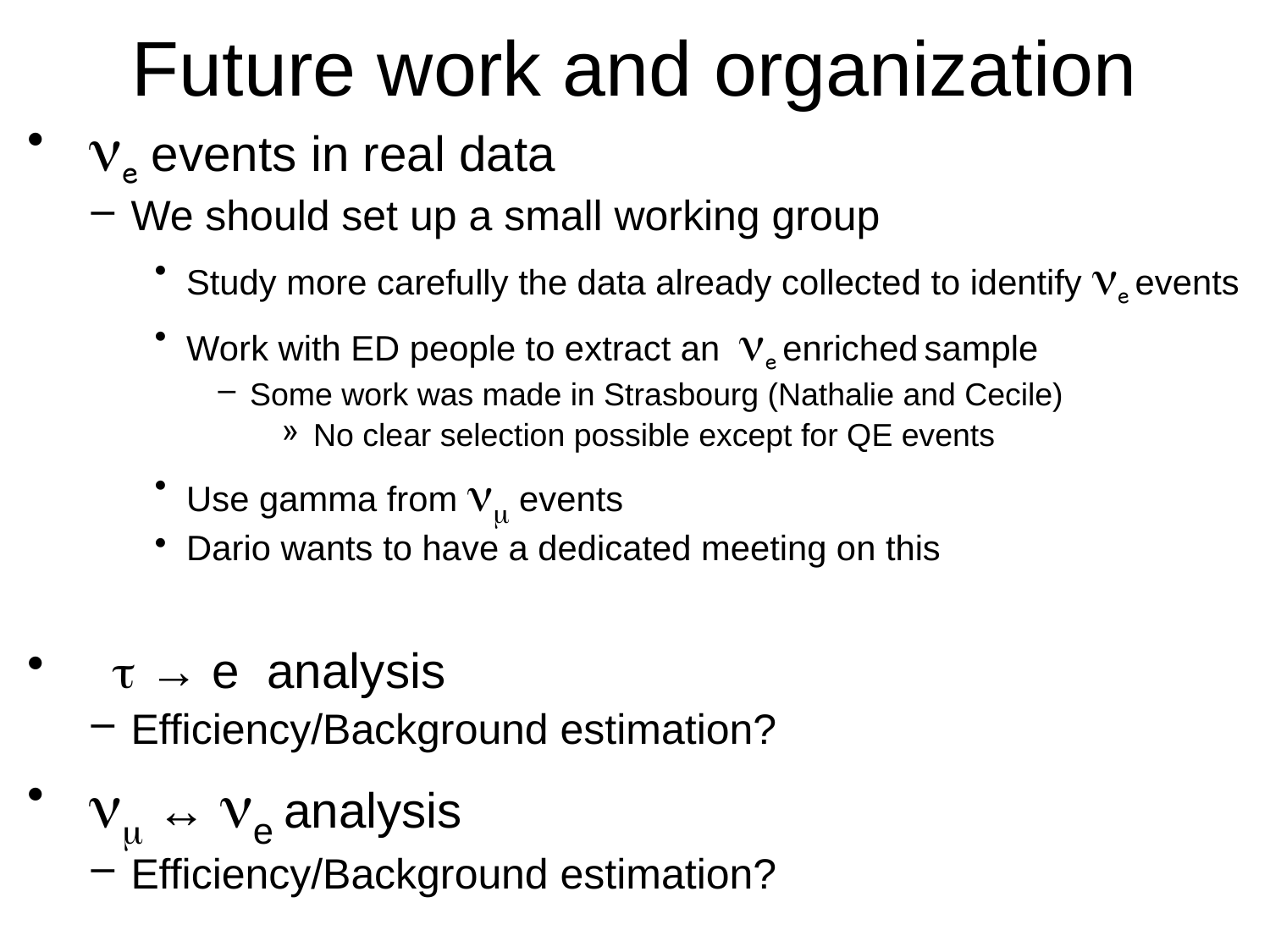

# Future work and organization
 νe events in real data
We should set up a small working group
Study more carefully the data already collected to identify νe events
Work with ED people to extract an  νe enriched sample
Some work was made in Strasbourg (Nathalie and Cecile)
No clear selection possible except for QE events
Use gamma from νμ events
Dario wants to have a dedicated meeting on this

  τ → e  analysis
Efficiency/Background estimation?
 νμ ↔ νe analysis
Efficiency/Background estimation?